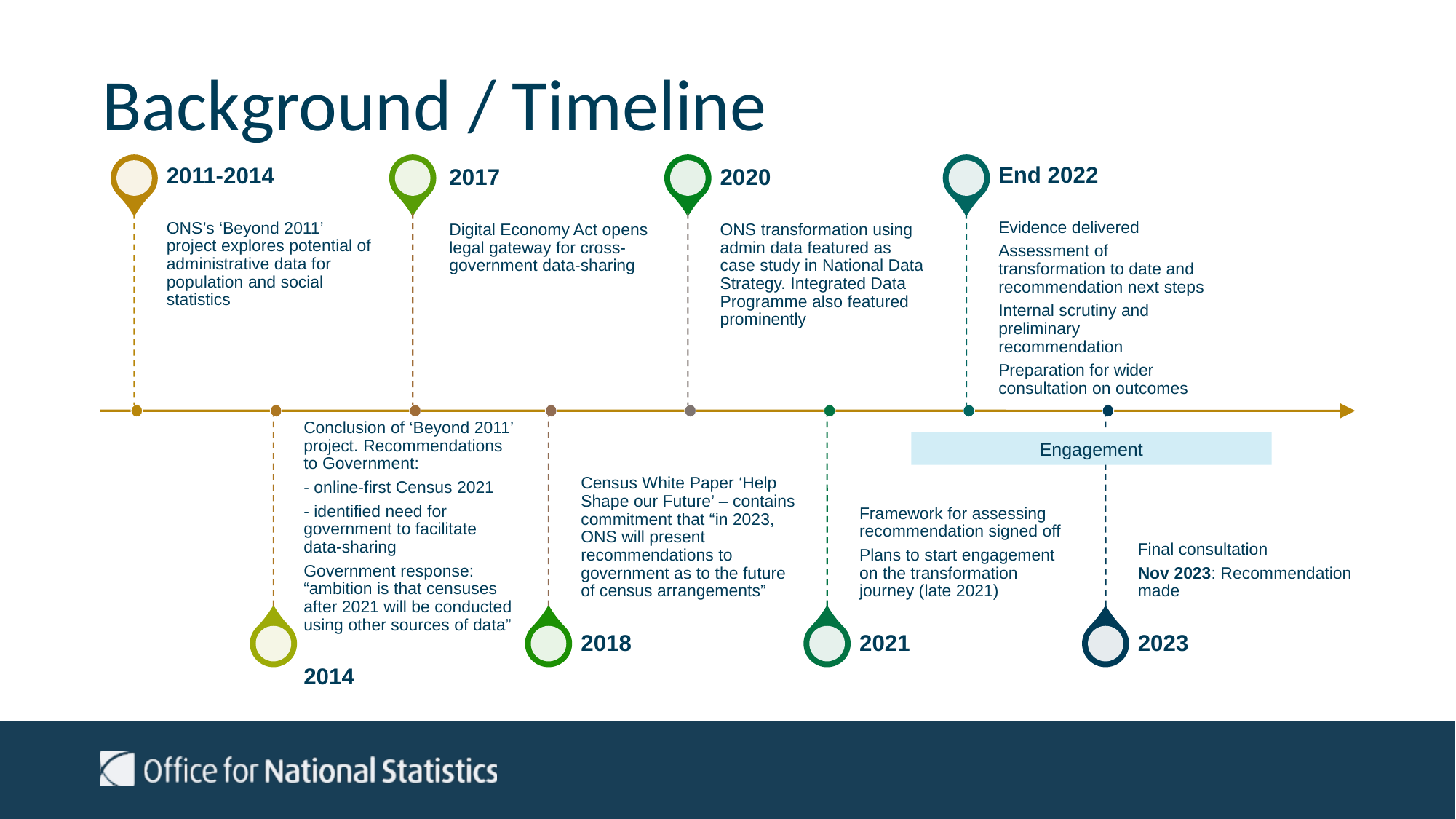

Background / Timeline
ONS’s ‘Beyond 2011’ project explores potential of administrative data for population and social statistics
2011-2014
Conclusion of ‘Beyond 2011’ project. Recommendations to Government:
- online-first Census 2021
- identified need for government to facilitate data-sharing
Government response: “ambition is that censuses after 2021 will be conducted using other sources of data”
2014
Digital Economy Act opens legal gateway for cross-government data-sharing
2017
Census White Paper ‘Help Shape our Future’ – contains commitment that “in 2023, ONS will present recommendations to government as to the future of census arrangements”
2018
ONS transformation using admin data featured as case study in National Data Strategy. Integrated Data Programme also featured prominently
2020
Framework for assessing recommendation signed off
Plans to start engagement on the transformation journey (late 2021)
2021
Evidence delivered
Assessment of transformation to date and recommendation next steps
Internal scrutiny and preliminary recommendation
Preparation for wider consultation on outcomes
End 2022
Final consultation
Nov 2023: Recommendation made
2023
Engagement